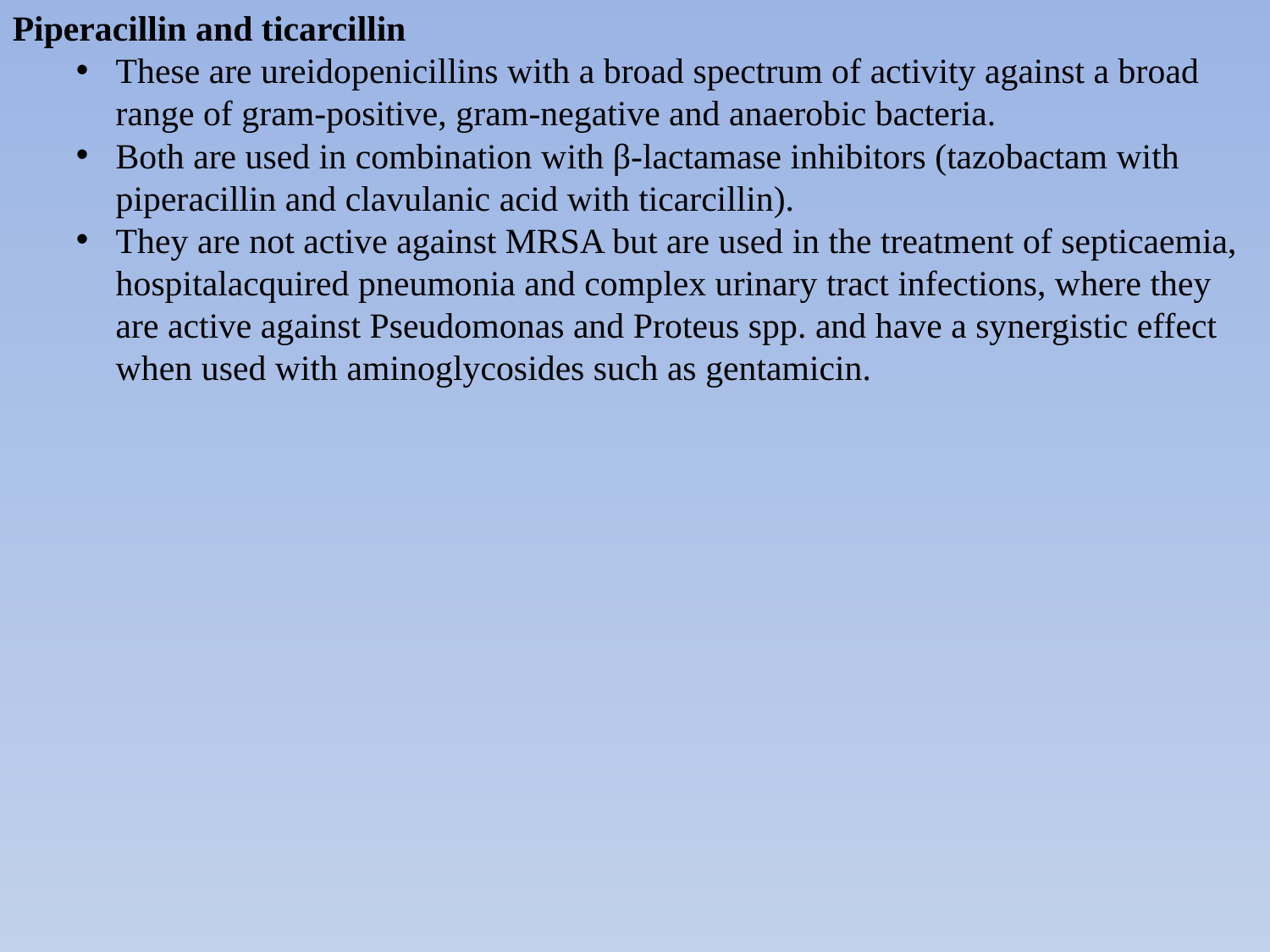

Piperacillin and ticarcillin
These are ureidopenicillins with a broad spectrum of activity against a broad range of gram-positive, gram-negative and anaerobic bacteria.
Both are used in combination with β-lactamase inhibitors (tazobactam with piperacillin and clavulanic acid with ticarcillin).
They are not active against MRSA but are used in the treatment of septicaemia, hospitalacquired pneumonia and complex urinary tract infections, where they are active against Pseudomonas and Proteus spp. and have a synergistic effect when used with aminoglycosides such as gentamicin.